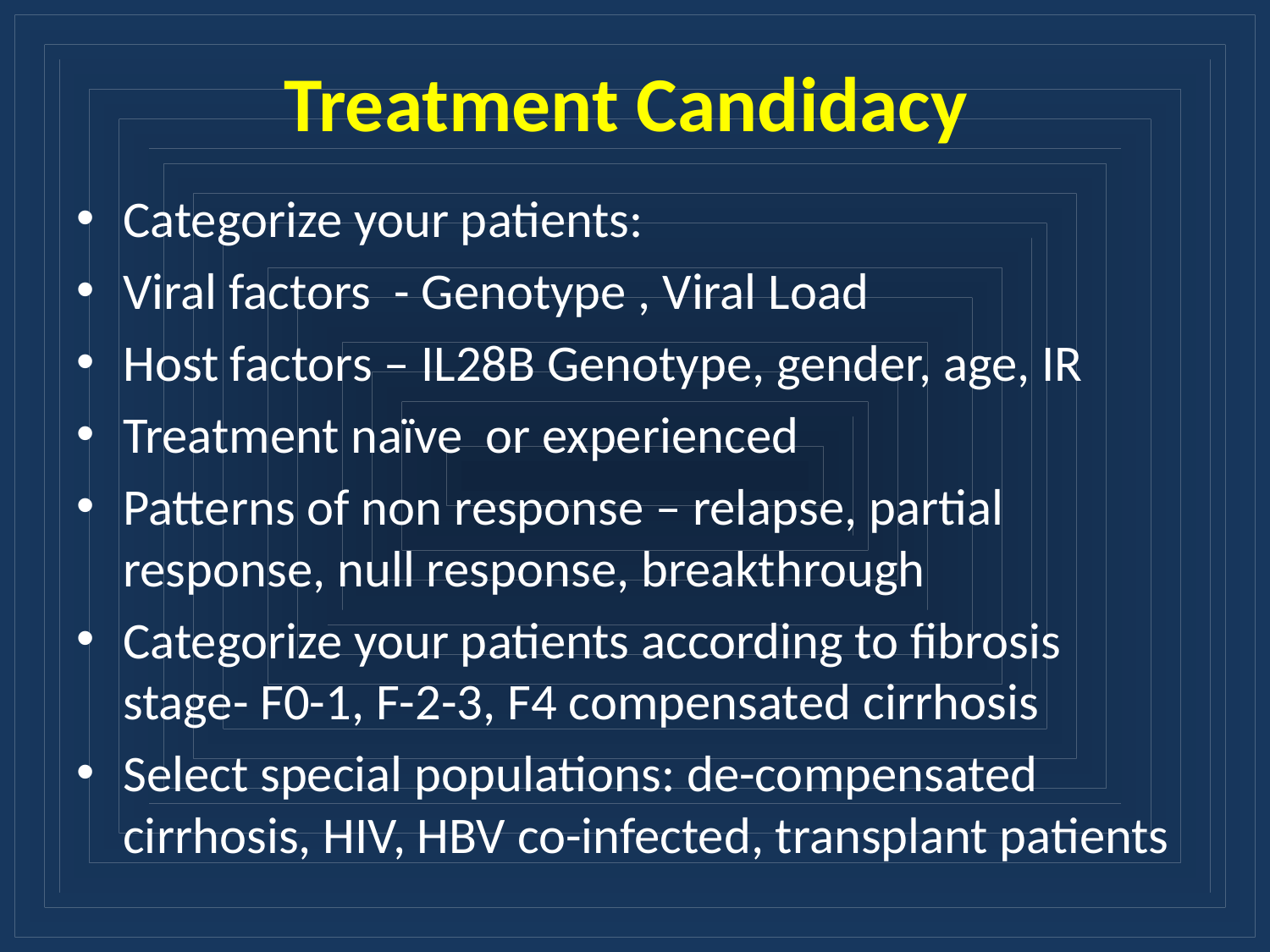

# Treatment Candidacy
Categorize your patients:
Viral factors  - Genotype , Viral Load
Host factors – IL28B Genotype, gender, age, IR
Treatment naïve  or experienced
Patterns of non response – relapse, partial response, null response, breakthrough
Categorize your patients according to fibrosis stage- F0-1, F-2-3, F4 compensated cirrhosis
Select special populations: de-compensated cirrhosis, HIV, HBV co-infected, transplant patients